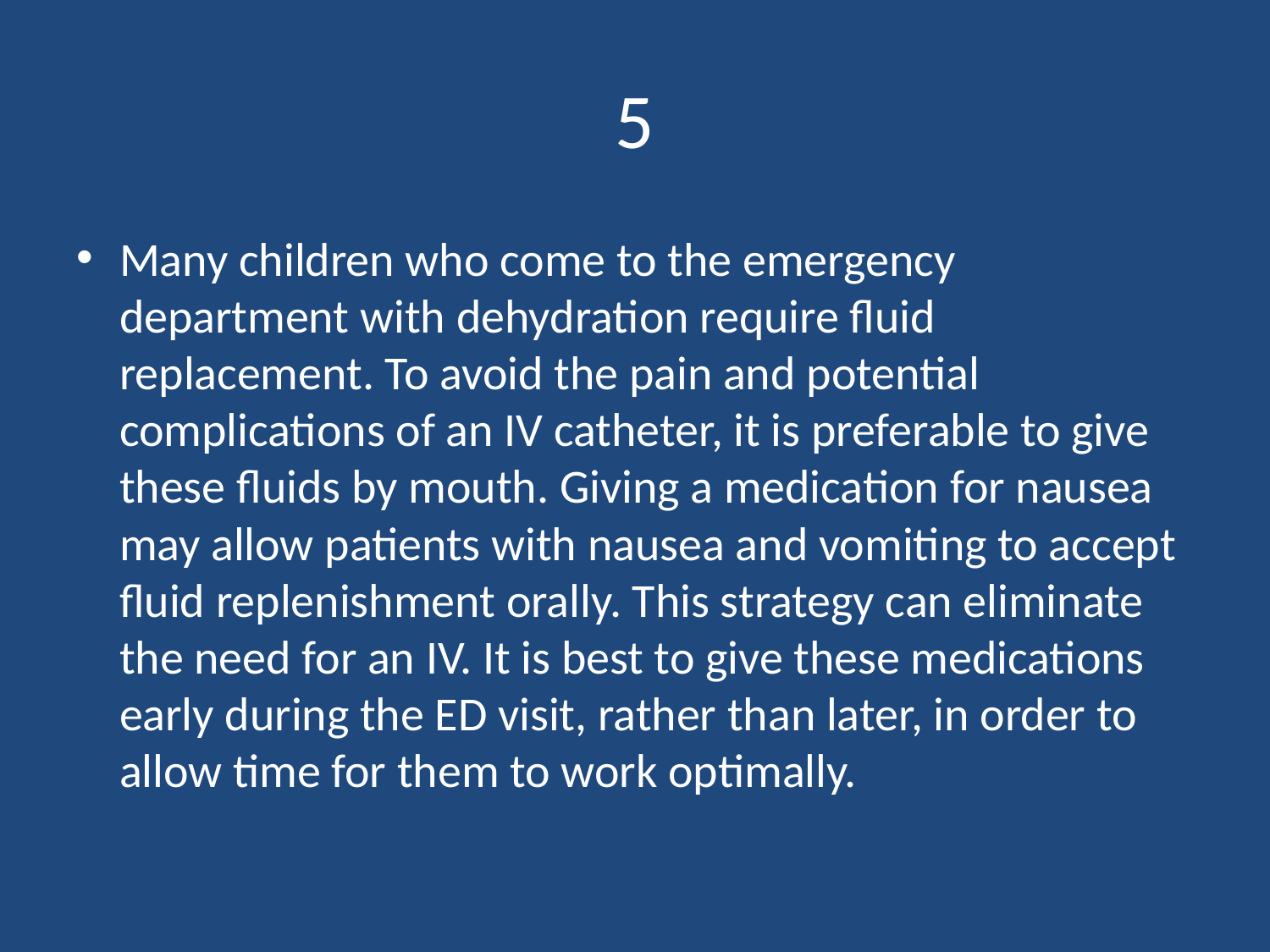

# 5
Many children who come to the emergency department with dehydration require fluid replacement. To avoid the pain and potential complications of an IV catheter, it is preferable to give these fluids by mouth. Giving a medication for nausea may allow patients with nausea and vomiting to accept fluid replenishment orally. This strategy can eliminate the need for an IV. It is best to give these medications early during the ED visit, rather than later, in order to allow time for them to work optimally.